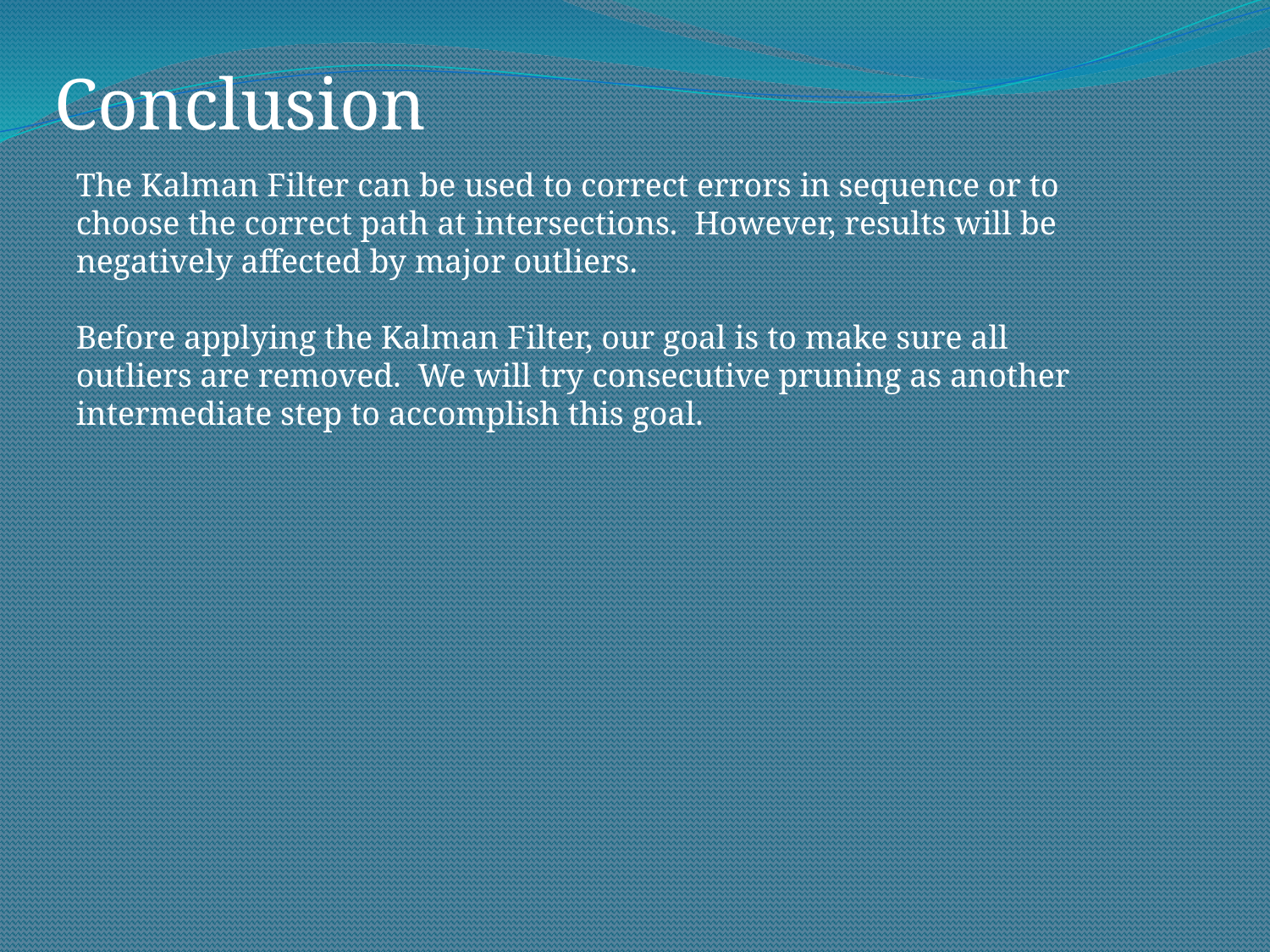

Conclusion
The Kalman Filter can be used to correct errors in sequence or to choose the correct path at intersections.  However, results will be negatively affected by major outliers.

Before applying the Kalman Filter, our goal is to make sure all outliers are removed.  We will try consecutive pruning as another intermediate step to accomplish this goal.